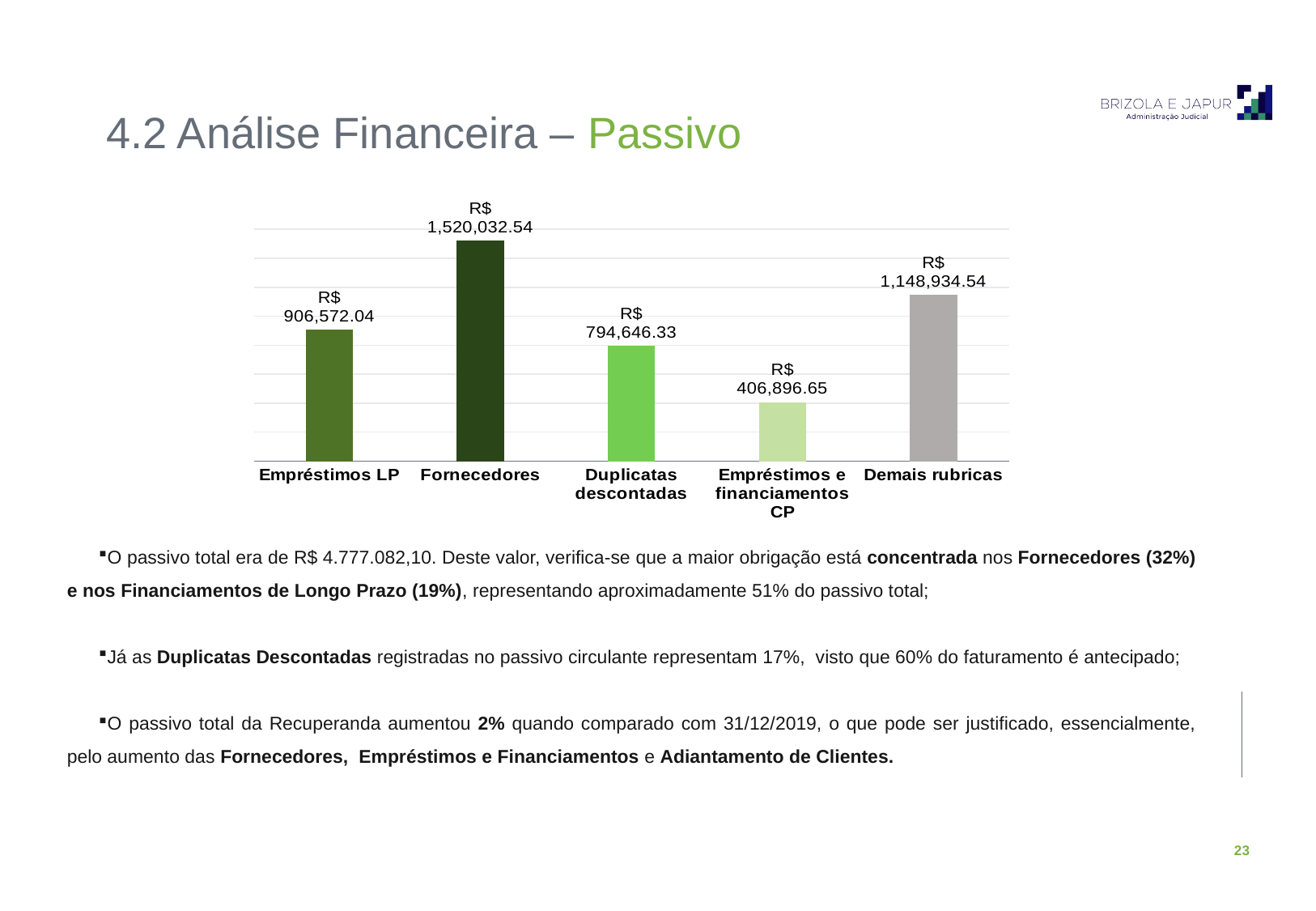

4.2 Análise Financeira – Passivo

### Chart

| Category |  |
|---|---|
| Empréstimos LP | 906572.04 |
| Fornecedores | 1520032.54 |
| Duplicatas descontadas | 794646.33 |
| Empréstimos e financiamentos CP | 406896.64999999997 |
| Demais rubricas | 1148934.5400000005 |
O passivo total era de R$ 4.777.082,10. Deste valor, verifica-se que a maior obrigação está concentrada nos Fornecedores (32%) e nos Financiamentos de Longo Prazo (19%), representando aproximadamente 51% do passivo total;

Já as Duplicatas Descontadas registradas no passivo circulante representam 17%,  visto que 60% do faturamento é antecipado;

O passivo total da Recuperanda aumentou 2% quando comparado com 31/12/2019, o que pode ser justificado, essencialmente, pelo aumento das Fornecedores,  Empréstimos e Financiamentos e Adiantamento de Clientes.